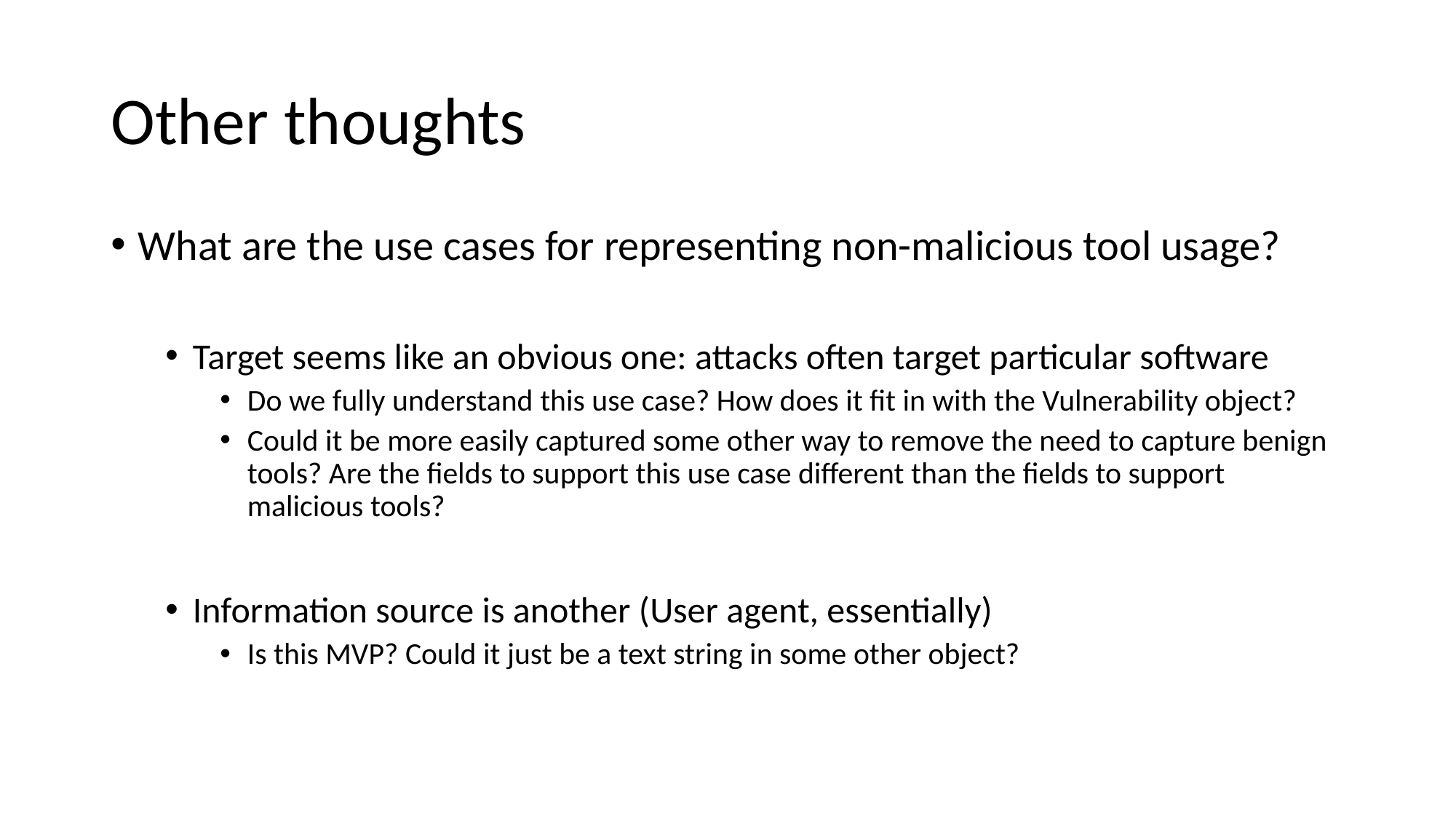

# Other thoughts
What are the use cases for representing non-malicious tool usage?

Target seems like an obvious one: attacks often target particular software
Do we fully understand this use case? How does it fit in with the Vulnerability object?
Could it be more easily captured some other way to remove the need to capture benign tools? Are the fields to support this use case different than the fields to support malicious tools?

Information source is another (User agent, essentially)
Is this MVP? Could it just be a text string in some other object?